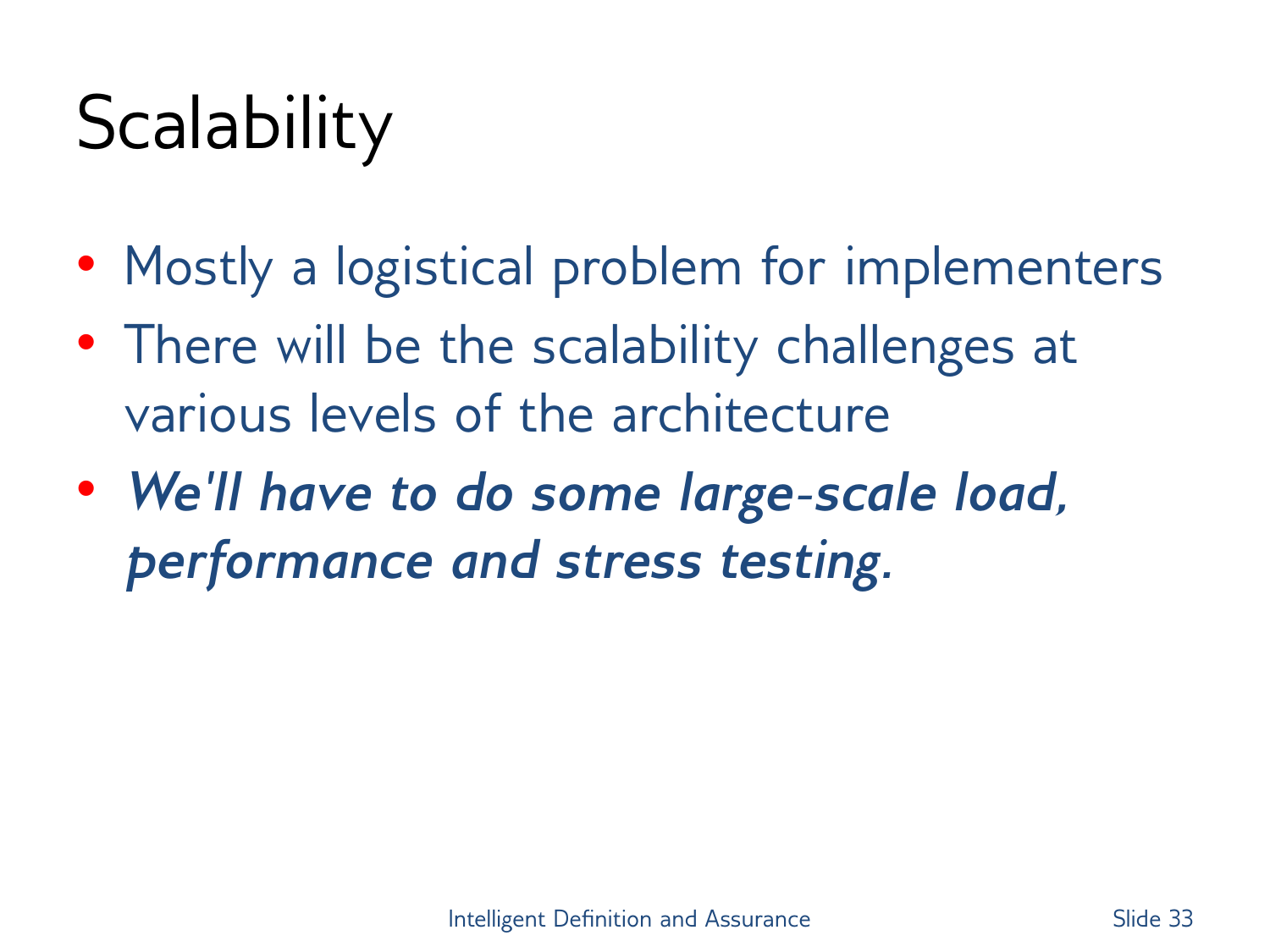

# Scalability
Mostly a logistical problem for implementers
There will be the scalability challenges at various levels of the architecture
We'll have to do some large-scale load, performance and stress testing.
Intelligent Definition and Assurance
Slide 33